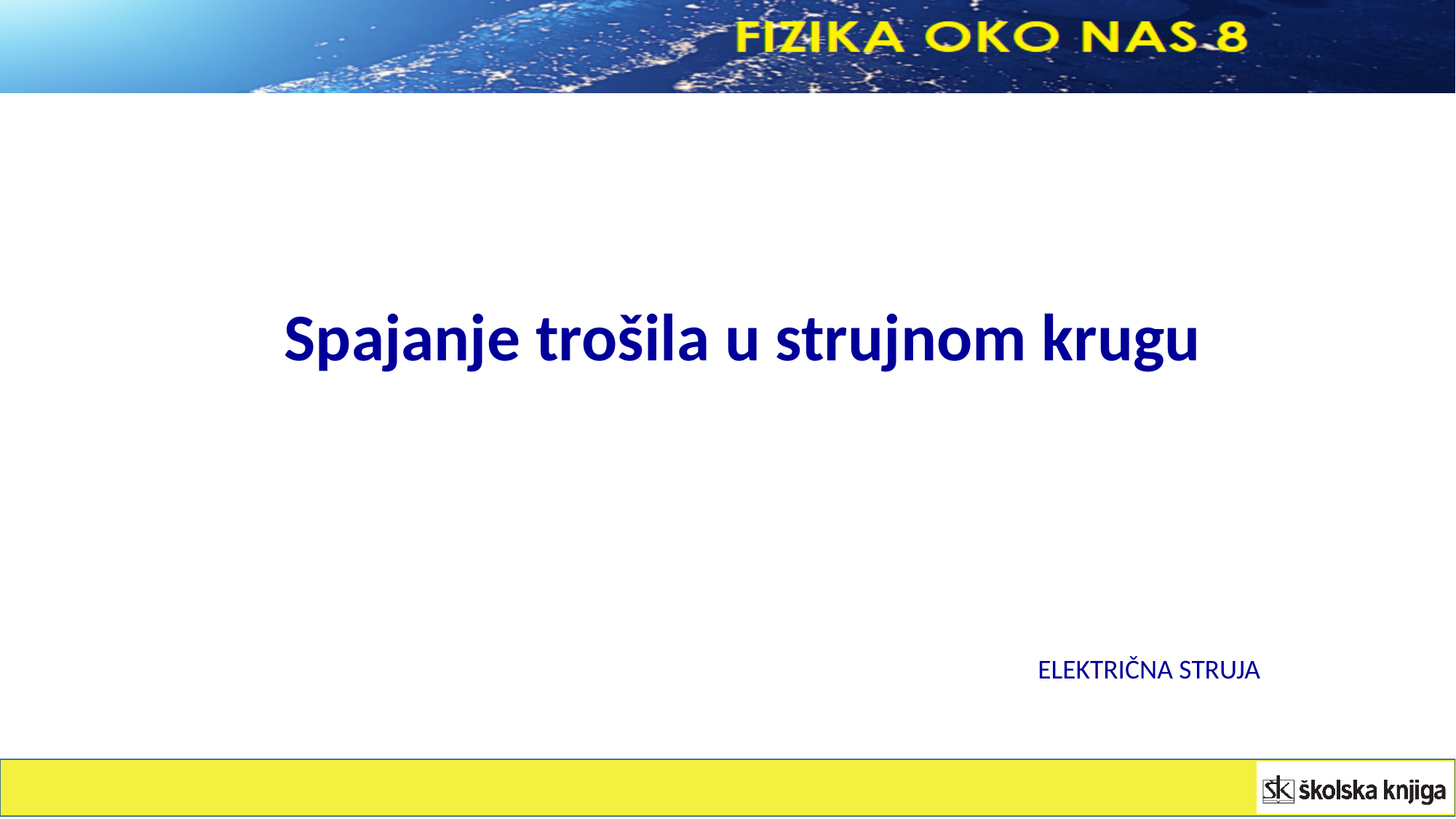

Spajanje trošila u strujnom krugu
ELEKTRIČNA STRUJA